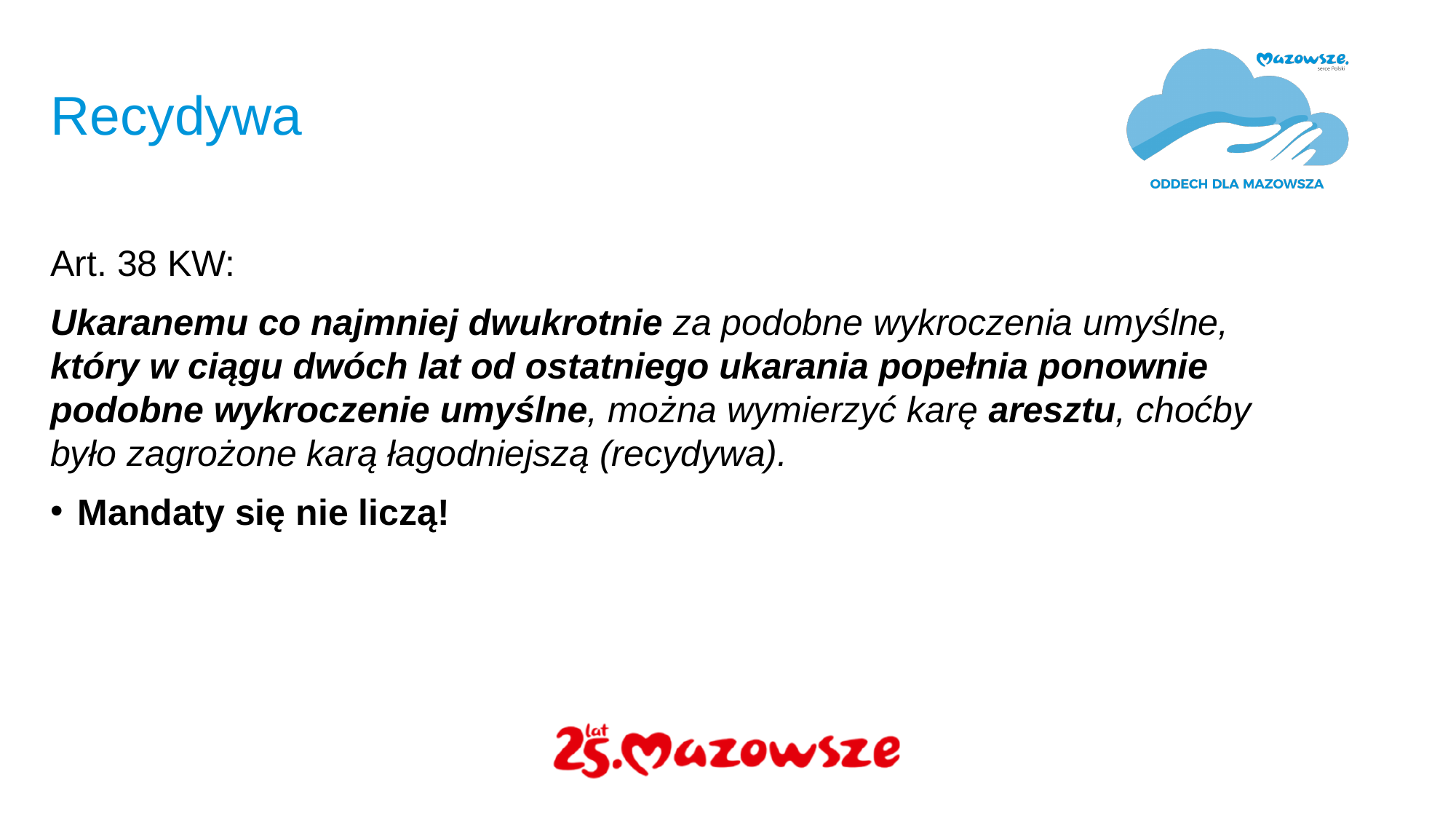

# Recydywa
Art. 38 KW:
Ukaranemu co najmniej dwukrotnie za podobne wykroczenia umyślne, który w ciągu dwóch lat od ostatniego ukarania popełnia ponownie podobne wykroczenie umyślne, można wymierzyć karę aresztu, choćby było zagrożone karą łagodniejszą (recydywa).
Mandaty się nie liczą!